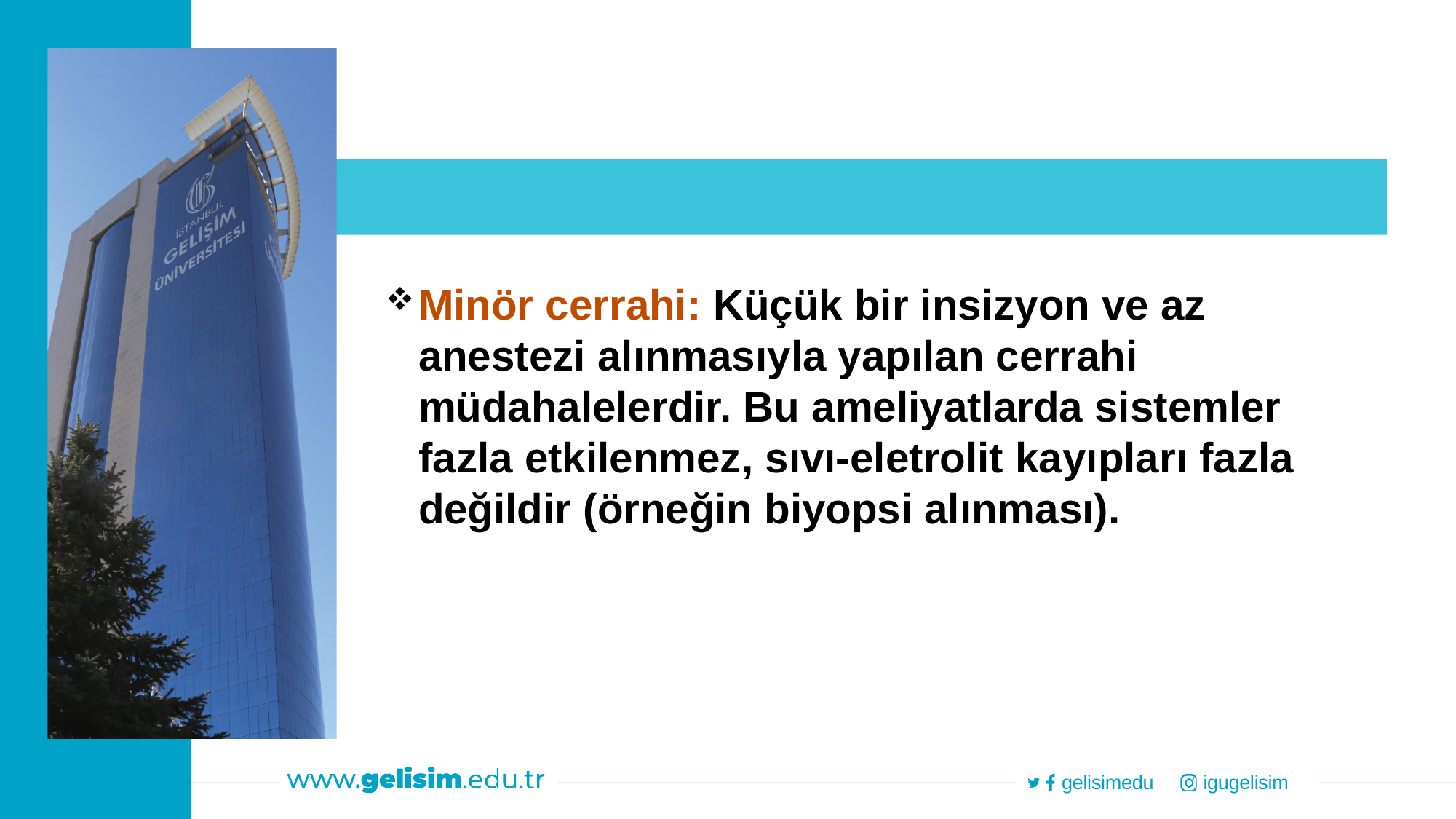

Minör cerrahi: Küçük bir insizyon ve az anestezi alınmasıyla yapılan cerrahi müdahalelerdir. Bu ameliyatlarda sistemler fazla etkilenmez, sıvı-eletrolit kayıpları fazla değildir (örneğin biyopsi alınması).